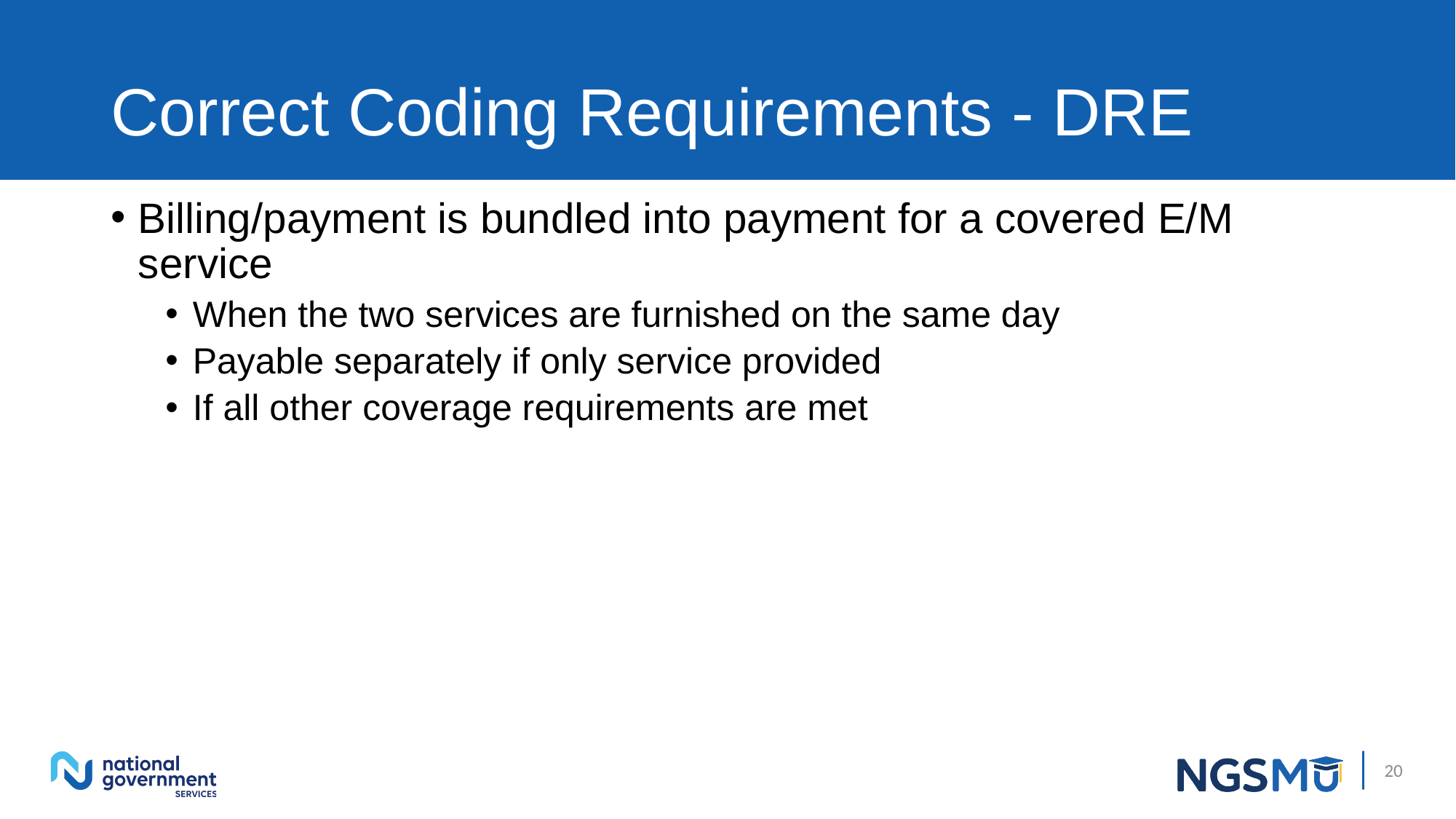

# Correct Coding Requirements - DRE
Billing/payment is bundled into payment for a covered E/M service
When the two services are furnished on the same day
Payable separately if only service provided
If all other coverage requirements are met
20